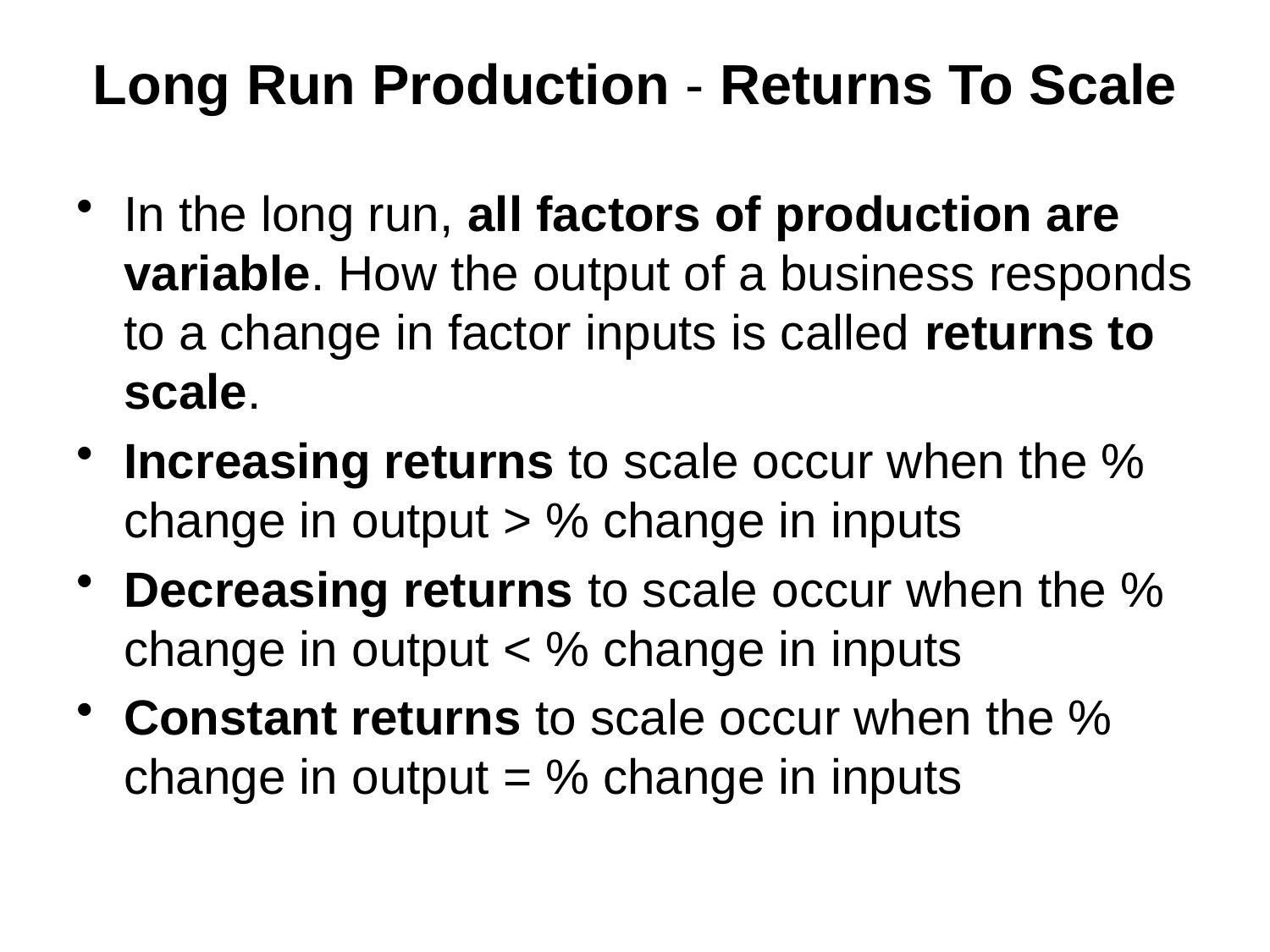

# Long Run Production - Returns To Scale
In the long run, all factors of production are variable. How the output of a business responds to a change in factor inputs is called returns to scale.
Increasing returns to scale occur when the % change in output > % change in inputs
Decreasing returns to scale occur when the % change in output < % change in inputs
Constant returns to scale occur when the % change in output = % change in inputs